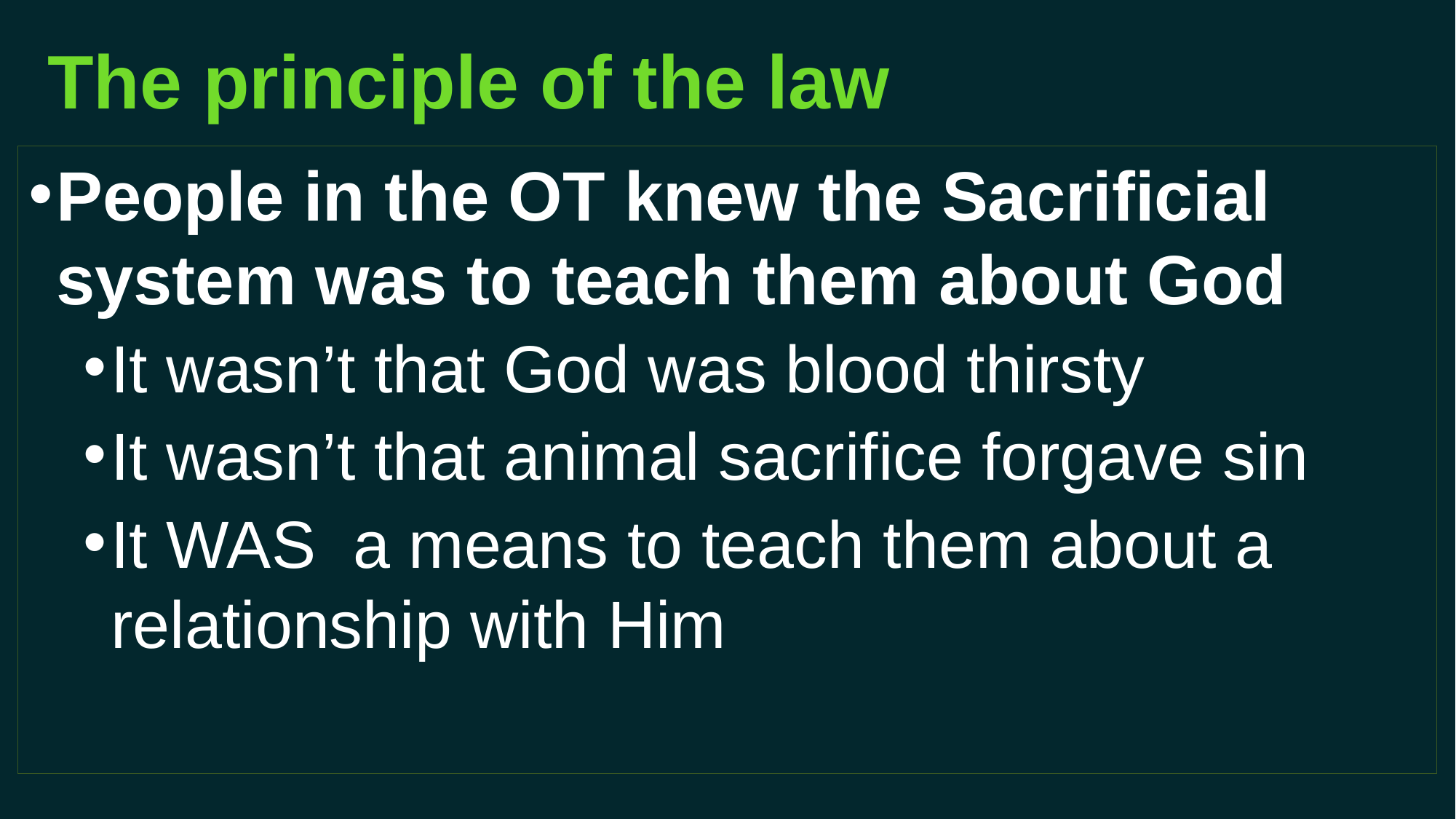

# The principle of the law
People in the OT knew the Sacrificial system was to teach them about God
It wasn’t that God was blood thirsty
It wasn’t that animal sacrifice forgave sin
It WAS  a means to teach them about a relationship with Him